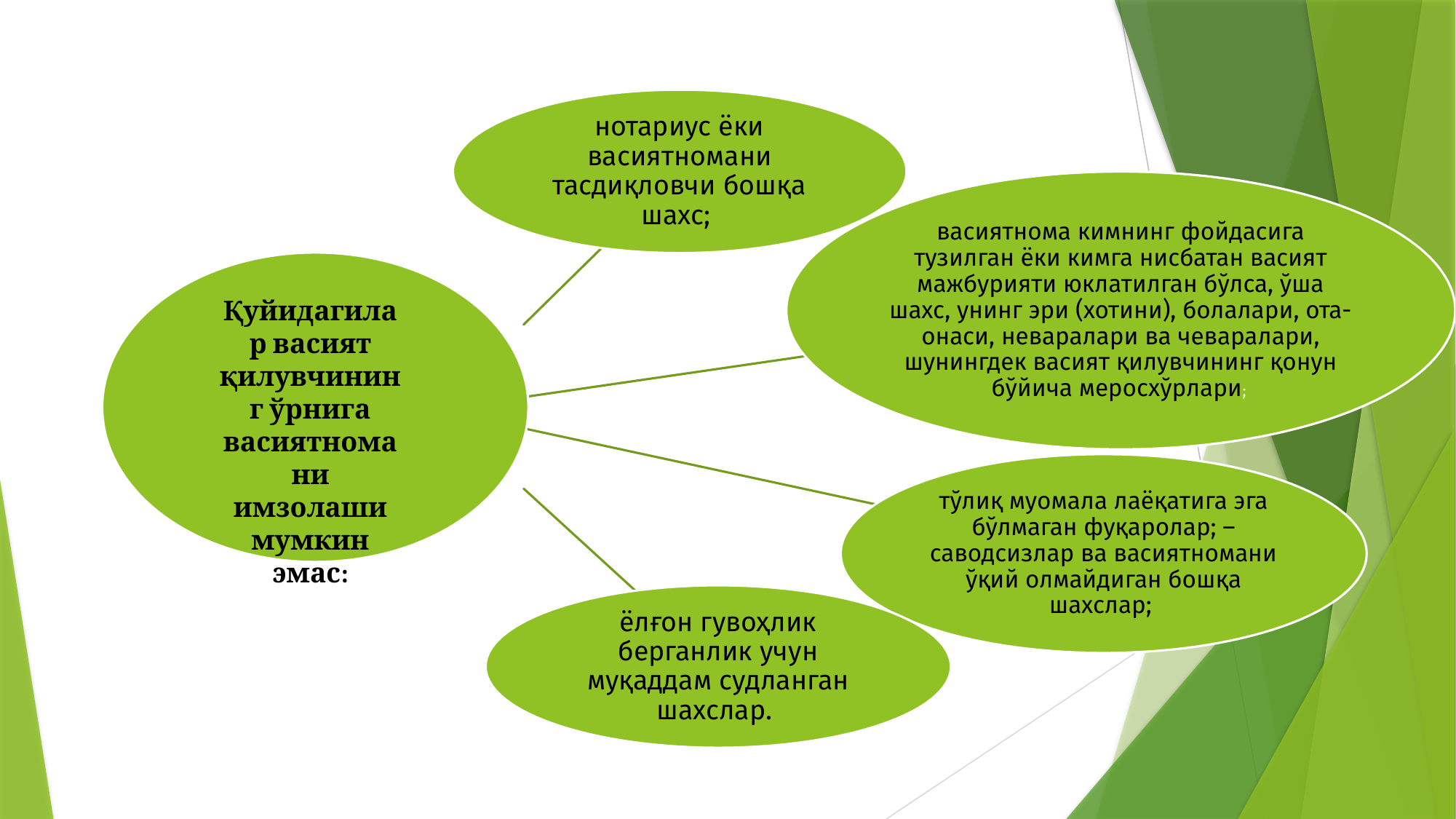

нотариус ёки васиятномани тасдиқловчи бошқа шахс;
васиятнома кимнинг фойдасига тузилган ёки кимга нисбатан васият мажбурияти юклатилган бўлса, ўша шахс, унинг эри (хотини), болалари, ота-онаси, неваралари ва чеваралари, шунингдек васият қилувчининг қонун бўйича меросхўрлари;
тўлиқ муомала лаёқатига эга бўлмаган фуқаролар; – саводсизлар ва васиятномани ўқий олмайдиган бошқа шахслар;
ёлғон гувоҳлик берганлик учун муқаддам судланган шахслар.
Қуйидагилар васият қилувчининг ўрнига васиятномани имзолаши мумкин эмас: